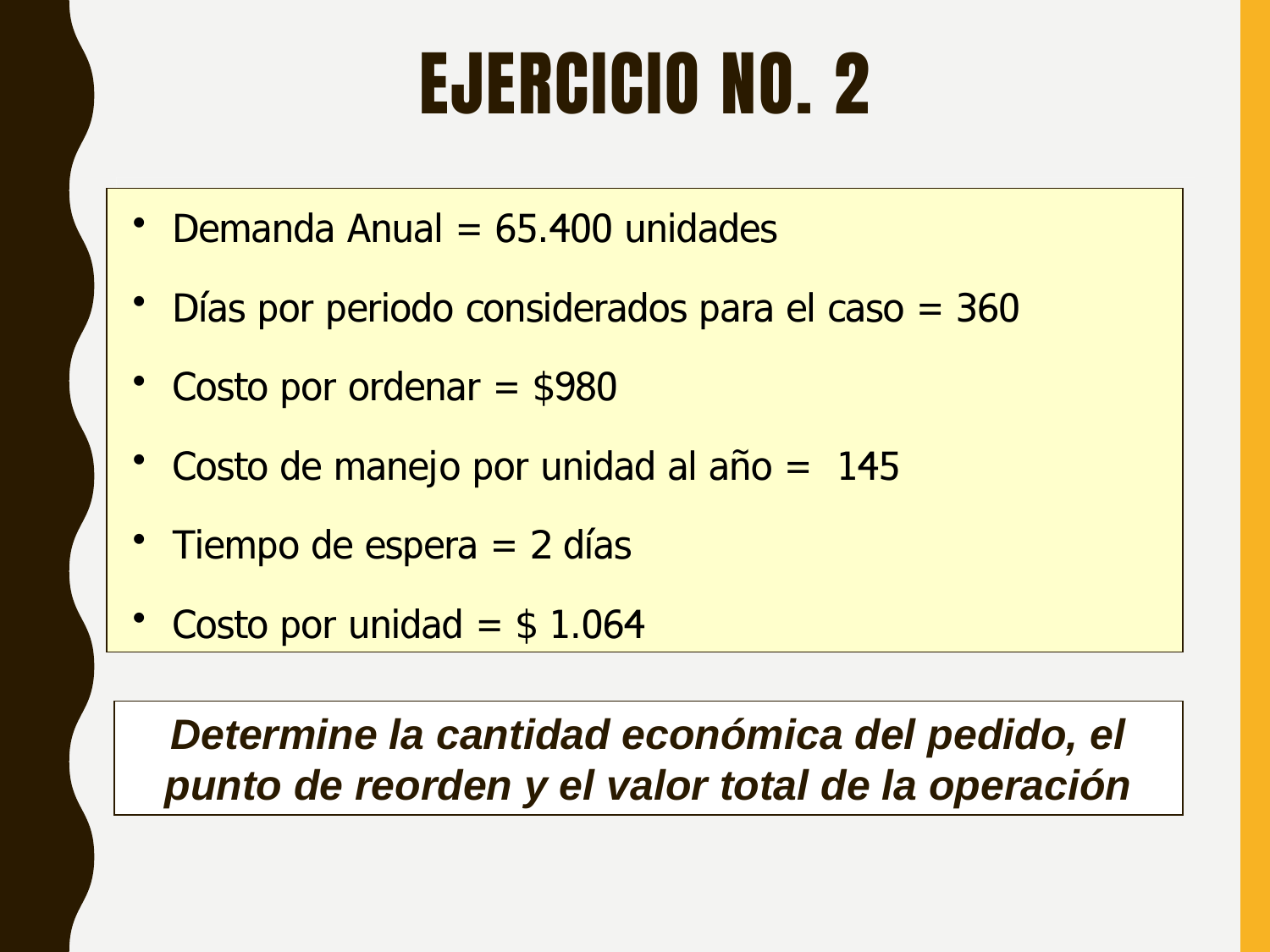

# EJERCICIO NO. 2
Demanda Anual = 65.400 unidades
Días por periodo considerados para el caso = 360
Costo por ordenar = $980
Costo de manejo por unidad al año =  145
Tiempo de espera = 2 días
Costo por unidad = $ 1.064
Determine la cantidad económica del pedido, el punto de reorden y el valor total de la operación